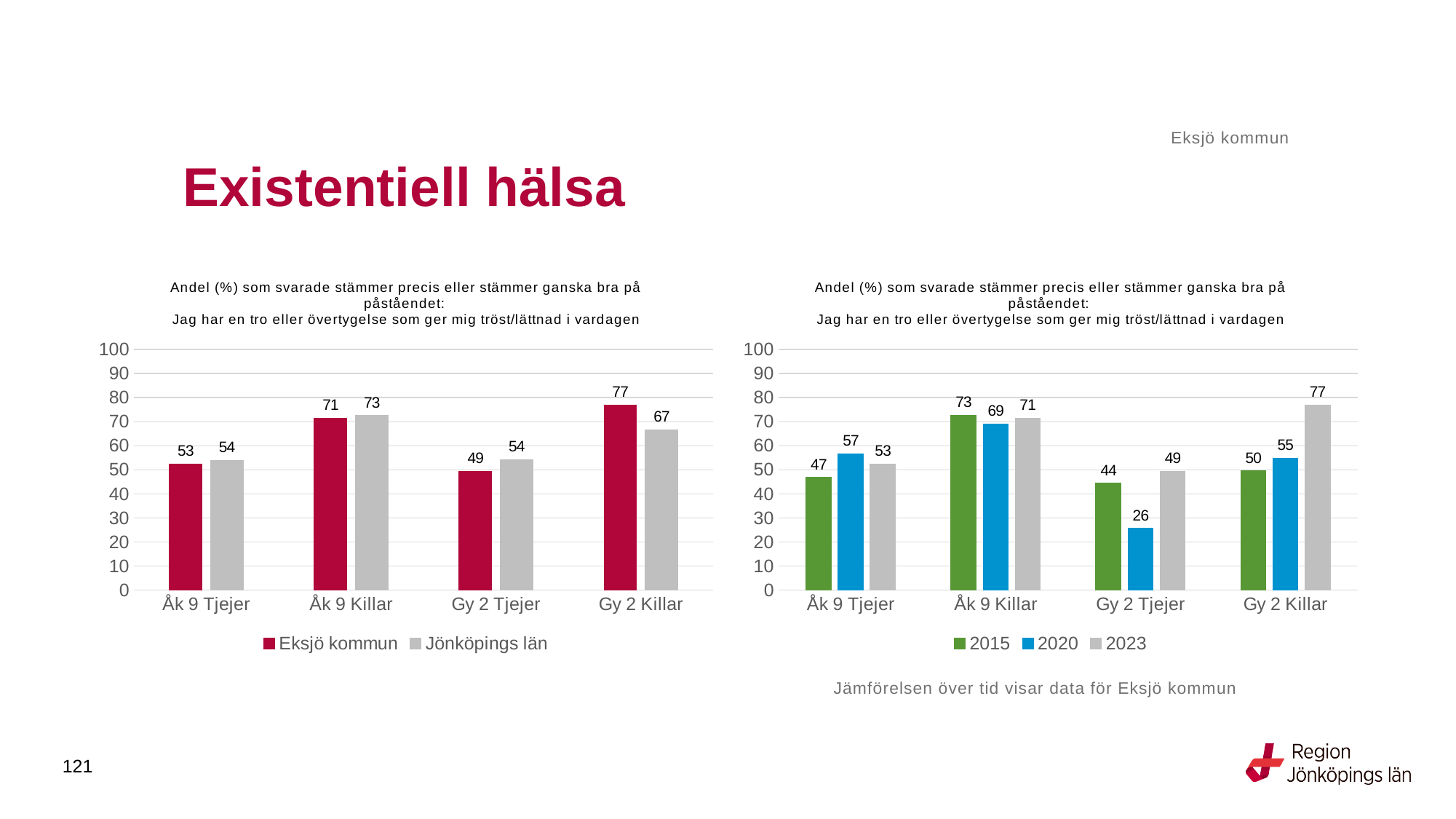

Eksjö kommun
# Existentiell hälsa

### Chart: Andel (%) som svarade stämmer precis eller stämmer ganska bra på påståendet: Jag har en tro eller övertygelse som ger mig tröst/lättnad i vardagen

| Category | Eksjö kommun | Jönköpings län |
|---|---|---|
| Åk 9 Tjejer | 52.5 | 53.9357 |
| Åk 9 Killar | 71.4286 | 72.6249 |
| Gy 2 Tjejer | 49.3827 | 54.3147 |
| Gy 2 Killar | 76.9231 | 66.7409 |

### Chart: Andel (%) som svarade stämmer precis eller stämmer ganska bra på påståendet: Jag har en tro eller övertygelse som ger mig tröst/lättnad i vardagen

| Category | 2015 | 2020 | 2023 |
|---|---|---|---|
| Åk 9 Tjejer | 46.8354 | 56.6265 | 52.5 |
| Åk 9 Killar | 72.7273 | 69.1358 | 71.4286 |
| Gy 2 Tjejer | 44.4444 | 25.7143 | 49.3827 |
| Gy 2 Killar | 49.5327 | 54.8387 | 76.9231 |
Jämförelsen över tid visar data för Eksjö kommun
121